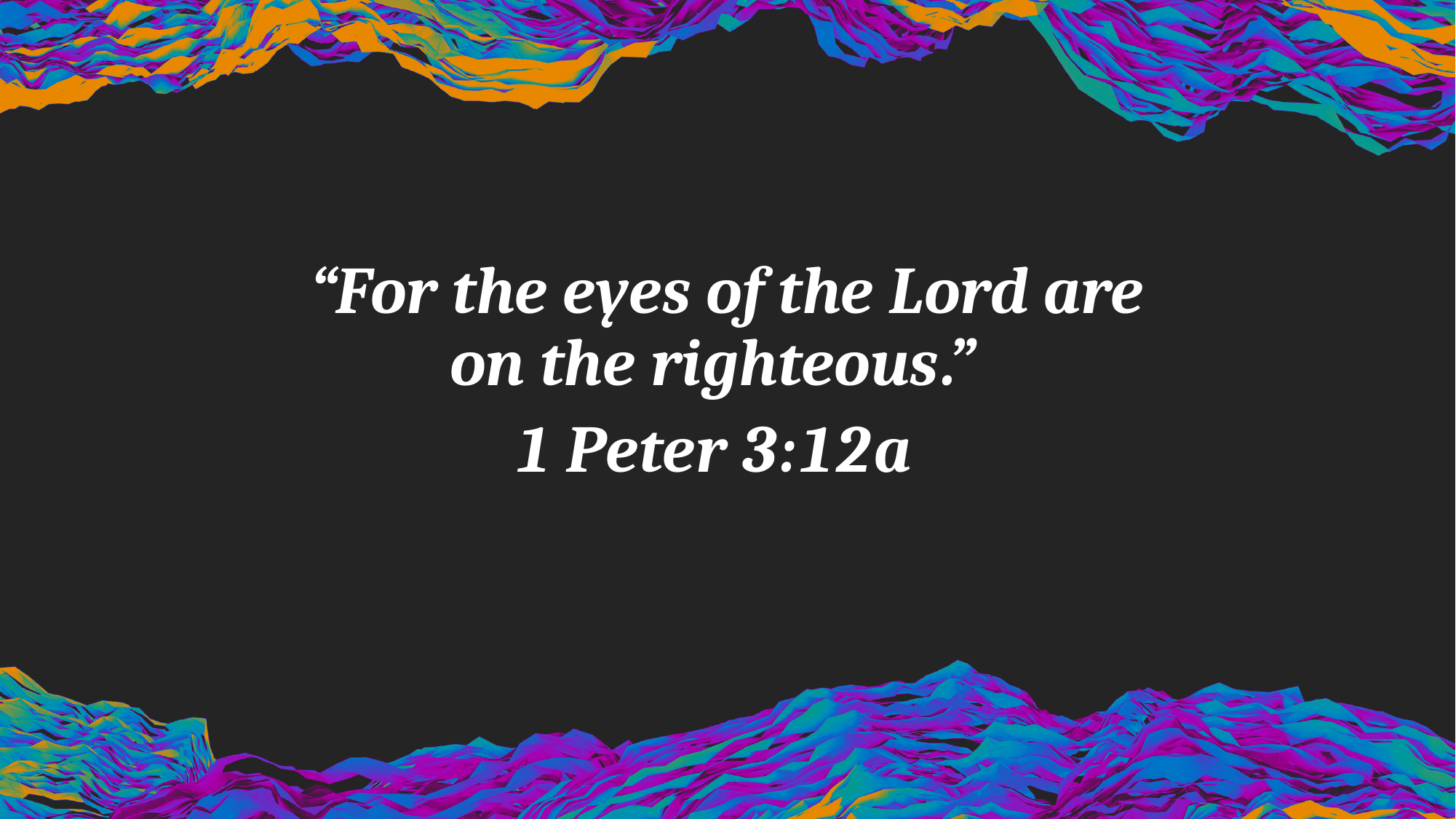

“For the eyes of the Lord are on the righteous.”
 1 Peter 3:12a